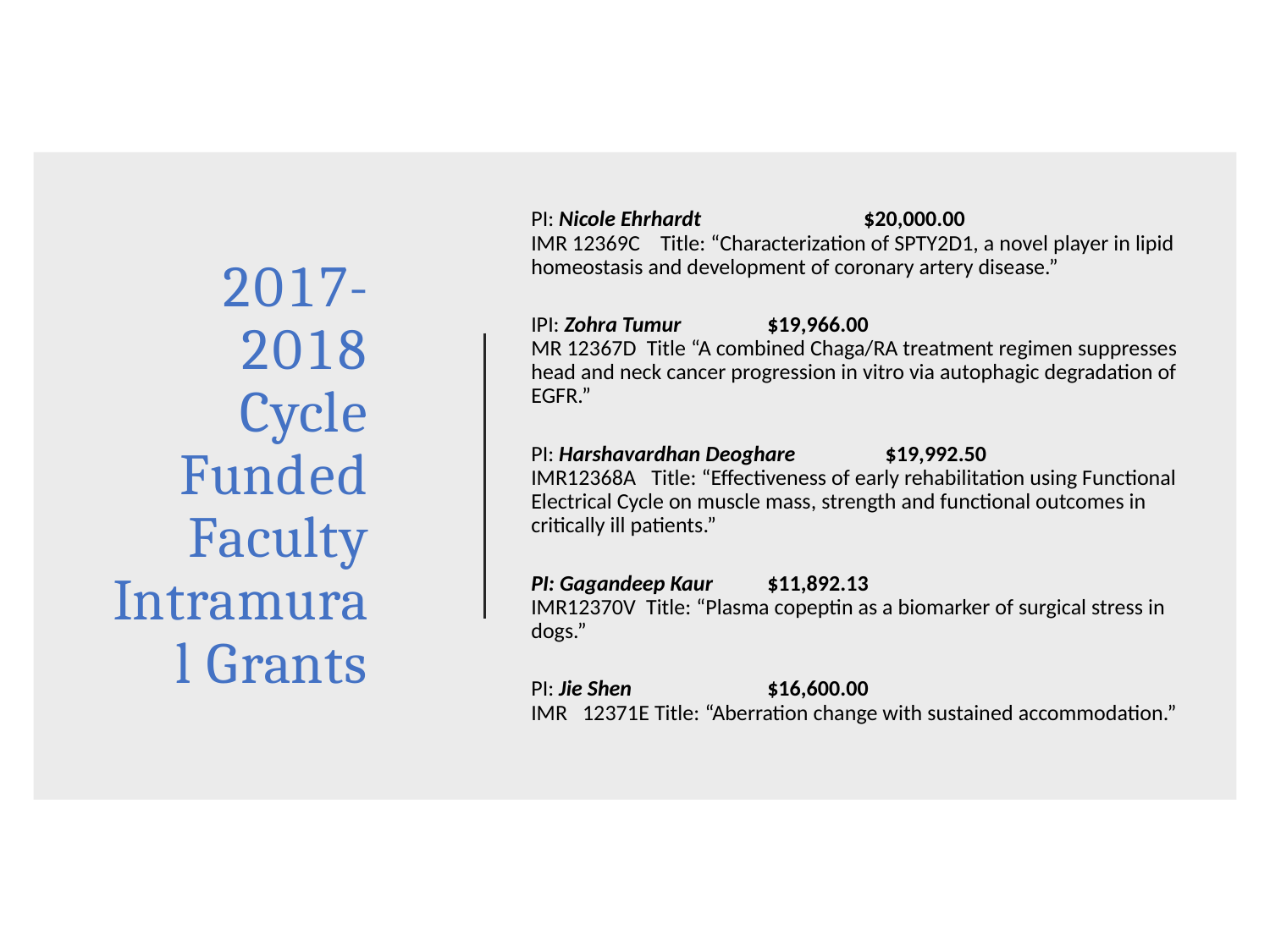

PI: Nicole Ehrhardt  			                   $20,000.00
IMR 12369C    Title: “Characterization of SPTY2D1, a novel player in lipid homeostasis and development of coronary artery disease.”

IPI: Zohra Tumur   					$19,966.00
MR 12367D  Title “A combined Chaga/RA treatment regimen suppresses head and neck cancer progression in vitro via autophagic degradation of EGFR.”

PI: Harshavardhan Deoghare         			$19,992.50
IMR12368A   Title: “Effectiveness of early rehabilitation using Functional Electrical Cycle on muscle mass, strength and functional outcomes in critically ill patients.”

PI: Gagandeep Kaur 				$11,892.13
IMR12370V  Title: “Plasma copeptin as a biomarker of surgical stress in dogs.”

PI: Jie Shen  			  		$16,600.00
IMR   12371E Title: “Aberration change with sustained accommodation.”
# 2017-2018 Cycle Funded Faculty Intramural Grants